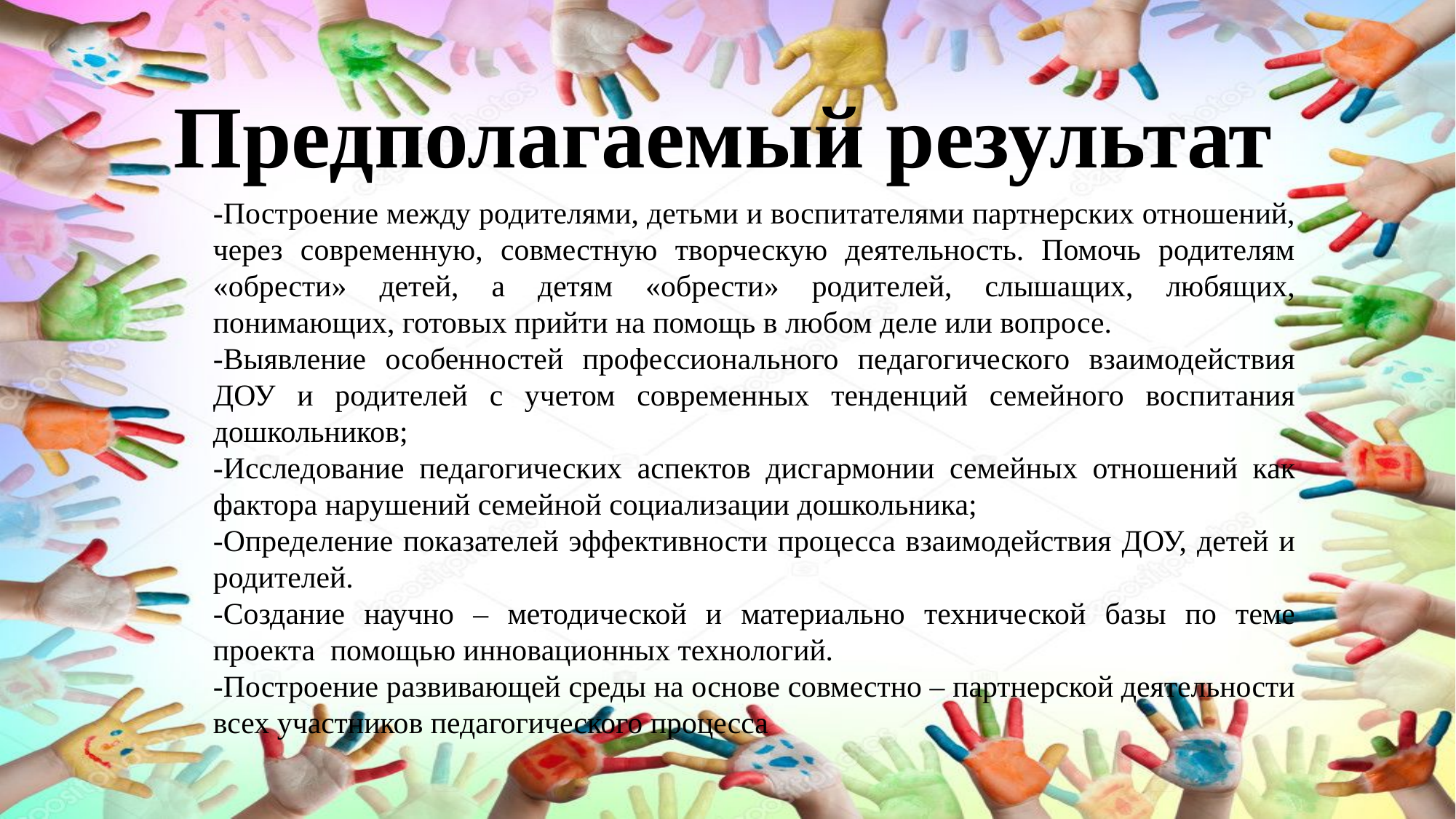

# Предполагаемый результат
-Построение между родителями, детьми и воспитателями партнерских отношений, через современную, совместную творческую деятельность. Помочь родителям «обрести» детей, а детям «обрести» родителей, слышащих, любящих, понимающих, готовых прийти на помощь в любом деле или вопросе.
-Выявление особенностей профессионального педагогического взаимодействия ДОУ и родителей с учетом современных тенденций семейного воспитания дошкольников;
-Исследование педагогических аспектов дисгармонии семейных отношений как фактора нарушений семейной социализации дошкольника;
-Определение показателей эффективности процесса взаимодействия ДОУ, детей и родителей.
-Создание научно – методической и материально технической базы по теме проекта  помощью инновационных технологий.
-Построение развивающей среды на основе совместно – партнерской деятельности всех участников педагогического процесса